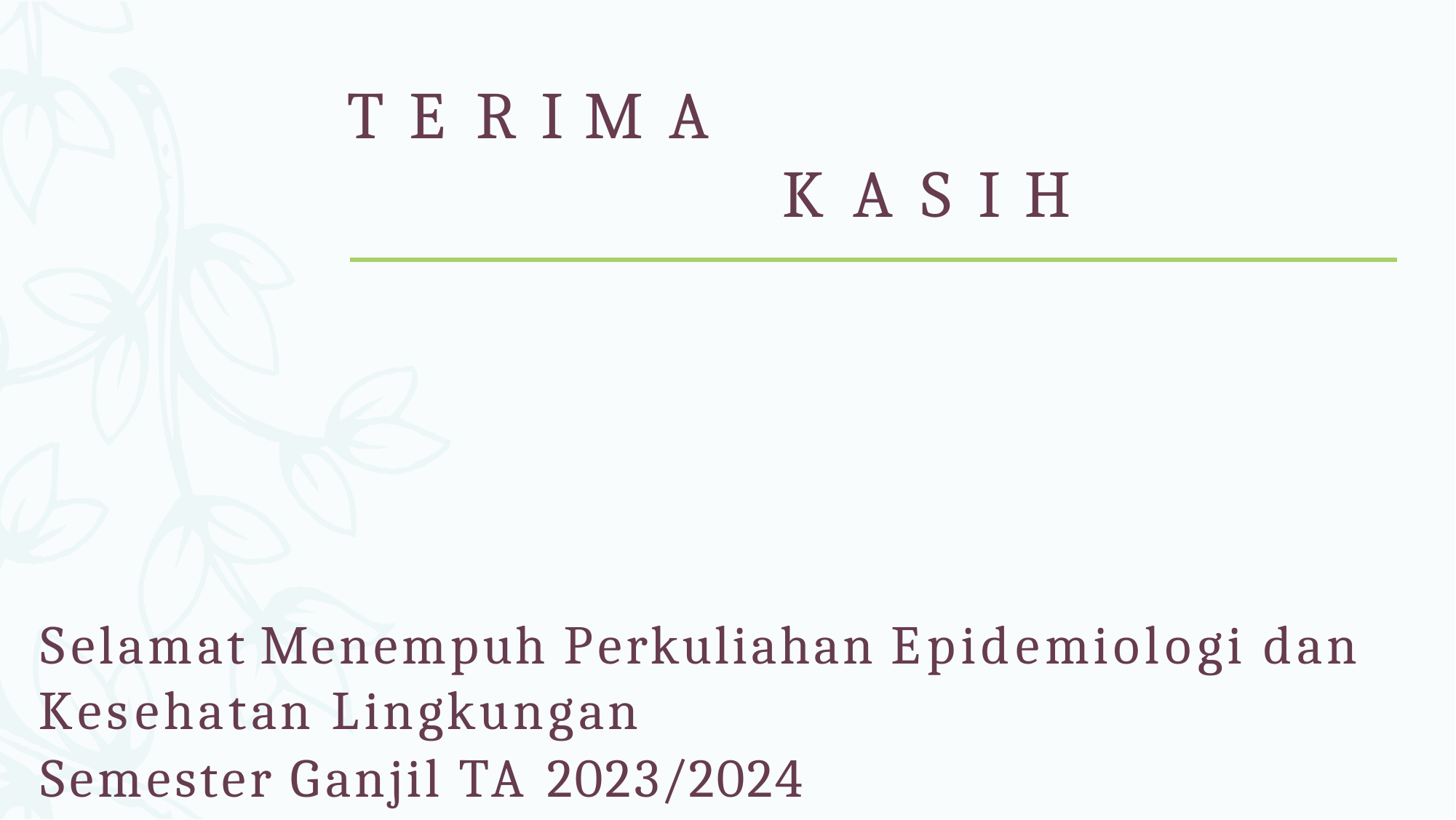

T E R I M A
K A S I H
Selamat Menempuh Perkuliahan Epidemiologi dan Kesehatan Lingkungan
Semester Ganjil TA 2023/2024